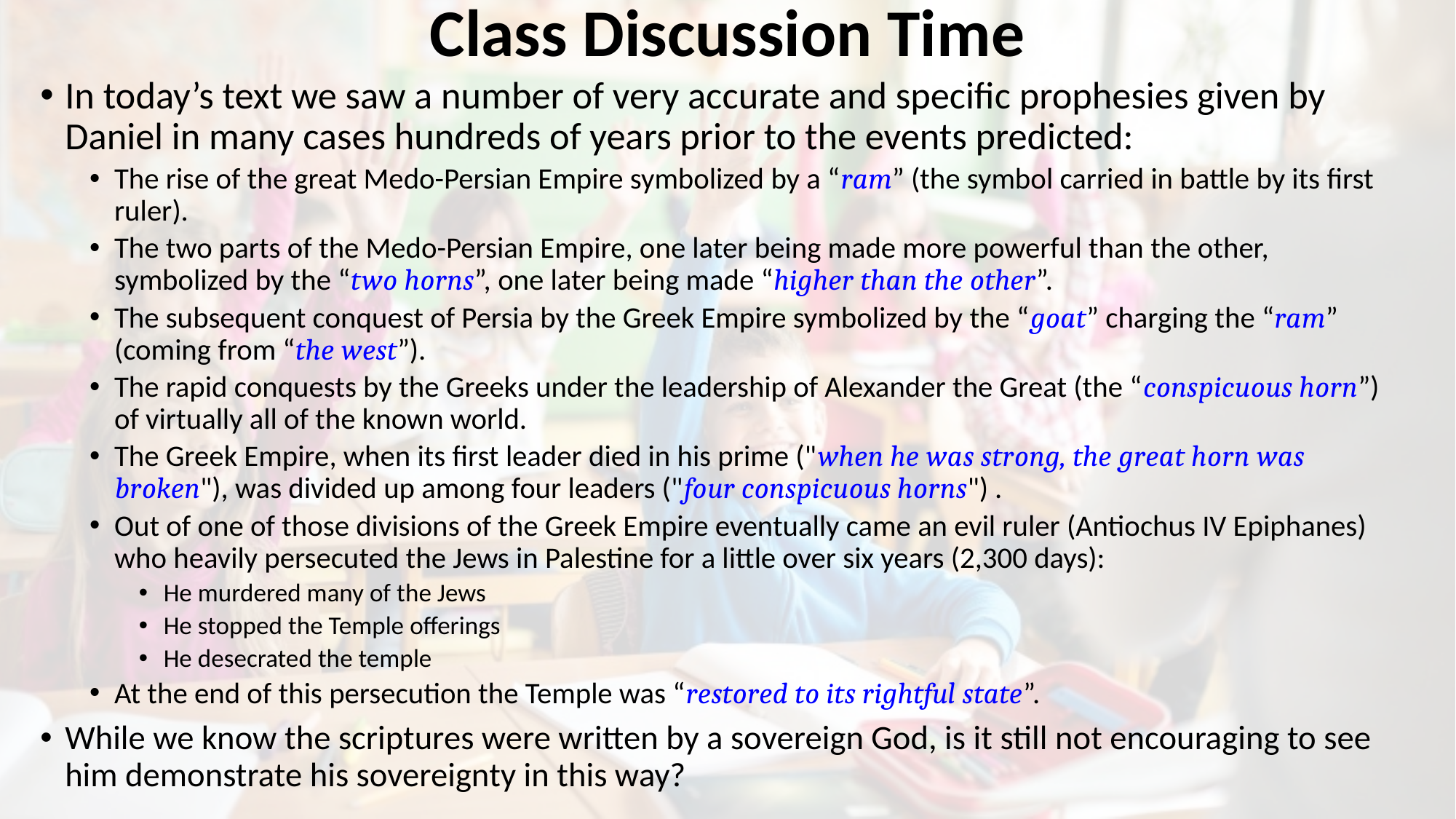

# Class Discussion Time
In today’s text we saw a number of very accurate and specific prophesies given by Daniel in many cases hundreds of years prior to the events predicted:
The rise of the great Medo-Persian Empire symbolized by a “ram” (the symbol carried in battle by its first ruler).
The two parts of the Medo-Persian Empire, one later being made more powerful than the other, symbolized by the “two horns”, one later being made “higher than the other”.
The subsequent conquest of Persia by the Greek Empire symbolized by the “goat” charging the “ram” (coming from “the west”).
The rapid conquests by the Greeks under the leadership of Alexander the Great (the “conspicuous horn”) of virtually all of the known world.
The Greek Empire, when its first leader died in his prime ("when he was strong, the great horn was broken"), was divided up among four leaders ("four conspicuous horns") .
Out of one of those divisions of the Greek Empire eventually came an evil ruler (Antiochus IV Epiphanes) who heavily persecuted the Jews in Palestine for a little over six years (2,300 days):
He murdered many of the Jews
He stopped the Temple offerings
He desecrated the temple
At the end of this persecution the Temple was “restored to its rightful state”.
While we know the scriptures were written by a sovereign God, is it still not encouraging to see him demonstrate his sovereignty in this way?